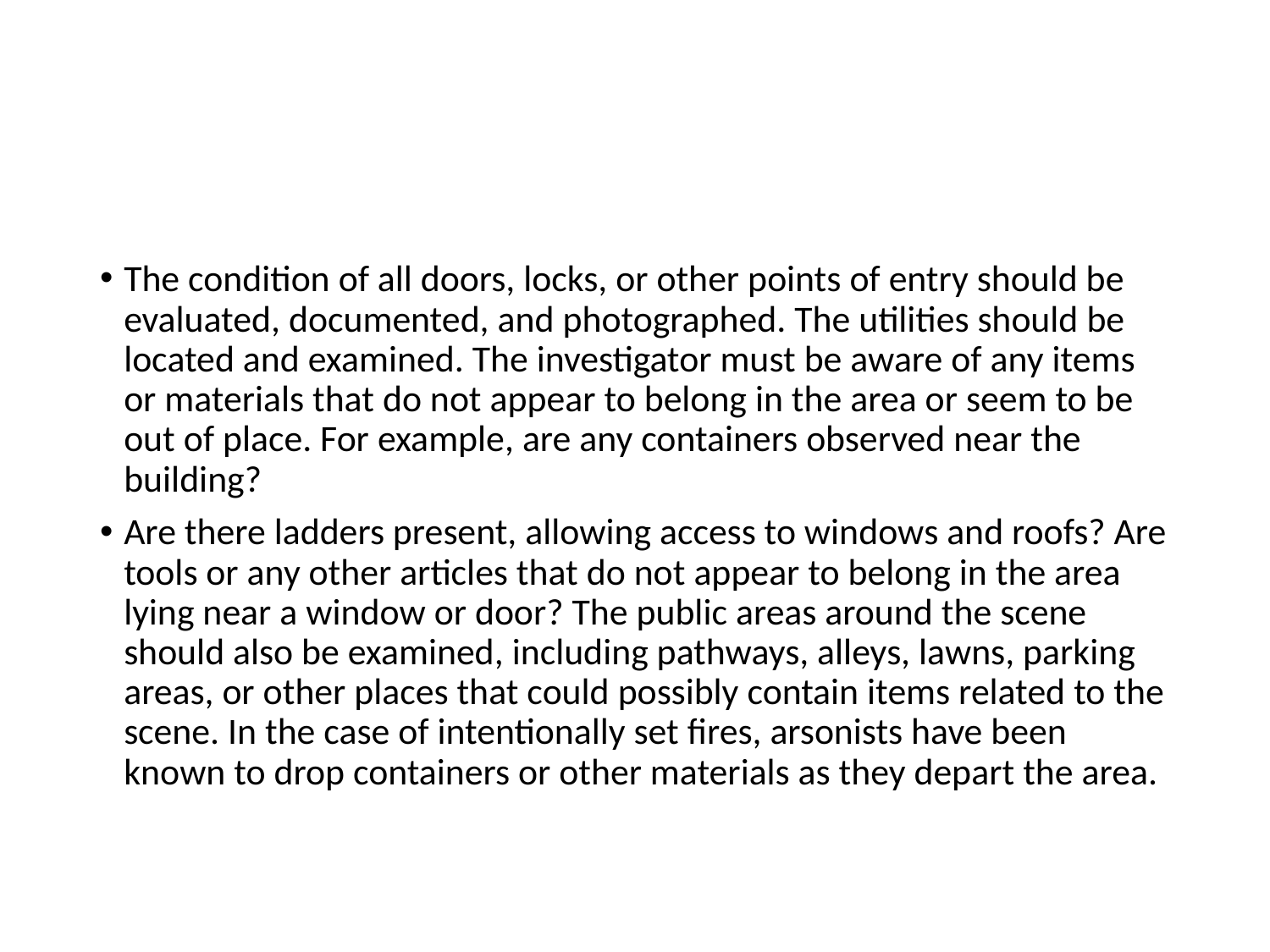

#
The condition of all doors, locks, or other points of entry should be evaluated, documented, and photographed. The utilities should be located and examined. The investigator must be aware of any items or materials that do not appear to belong in the area or seem to be out of place. For example, are any containers observed near the building?
Are there ladders present, allowing access to windows and roofs? Are tools or any other articles that do not appear to belong in the area lying near a window or door? The public areas around the scene should also be examined, including pathways, alleys, lawns, parking areas, or other places that could possibly contain items related to the scene. In the case of intentionally set fires, arsonists have been known to drop containers or other materials as they depart the area.